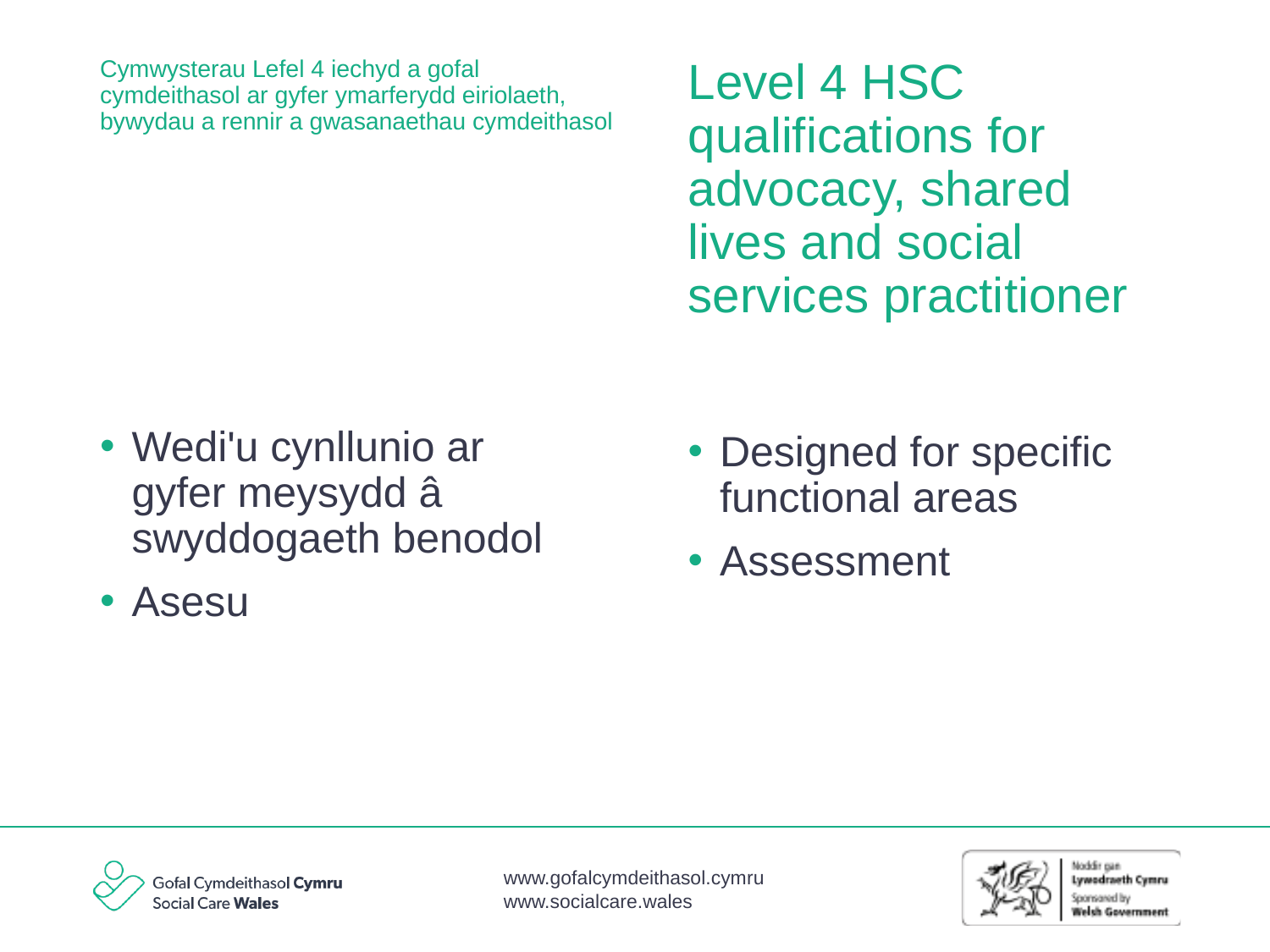

Level 4 HSC qualifications for advocacy, shared lives and social services practitioner

# Cymwysterau Lefel 4 iechyd a gofal cymdeithasol ar gyfer ymarferydd eiriolaeth, bywydau a rennir a gwasanaethau cymdeithasol

Wedi'u cynllunio ar gyfer meysydd â swyddogaeth benodol
Asesu

Designed for specific functional areas
Assessment